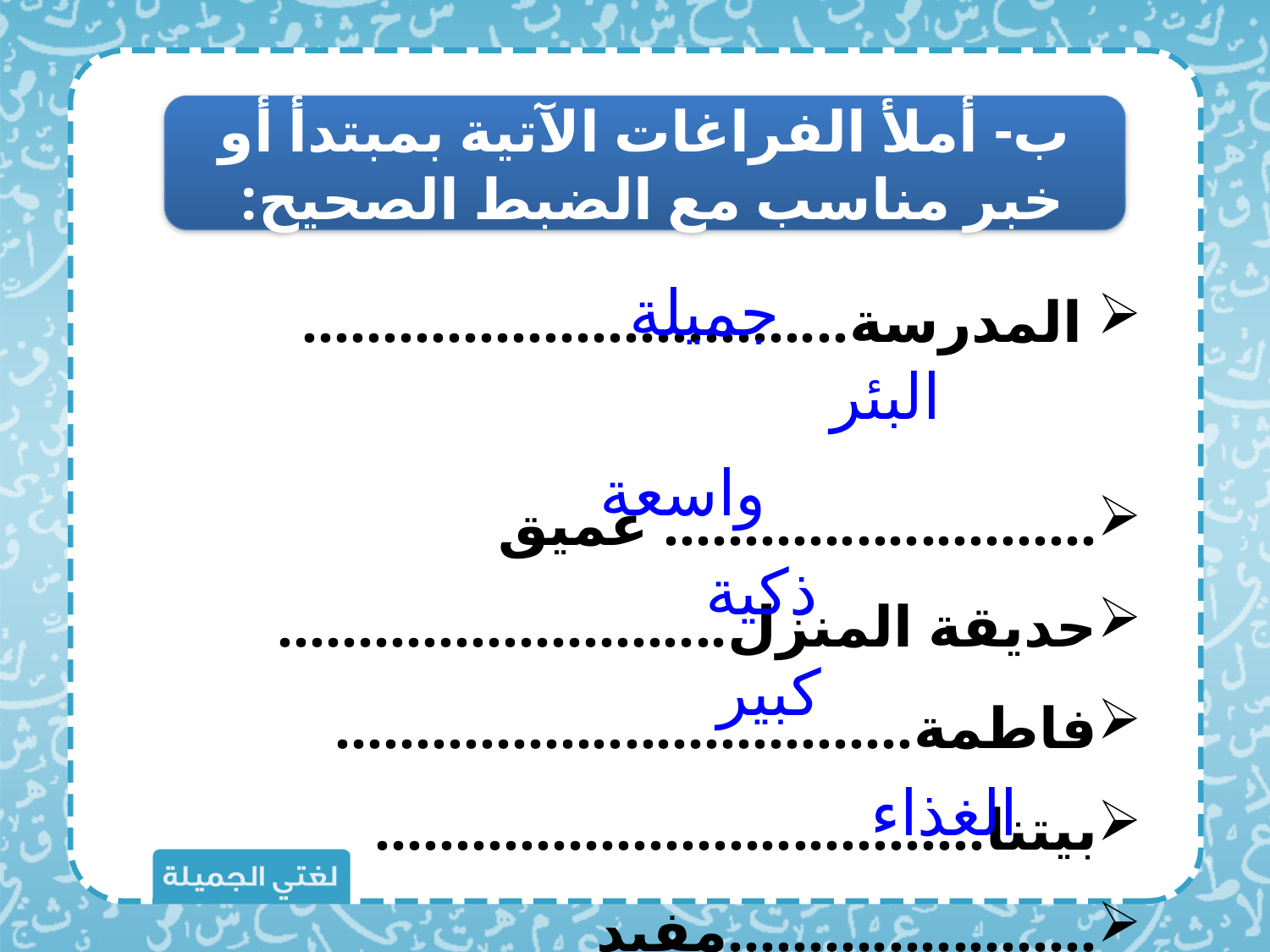

ب- أملأ الفراغات الآتية بمبتدأ أو خبر مناسب مع الضبط الصحيح:
 المدرسة..................................
........................... عميق
حديقة المنزل............................
فاطمة....................................
بيتنا......................................
.......................مفيد
جميلة
البئر
واسعة
ذكية
كبير
الغذاء